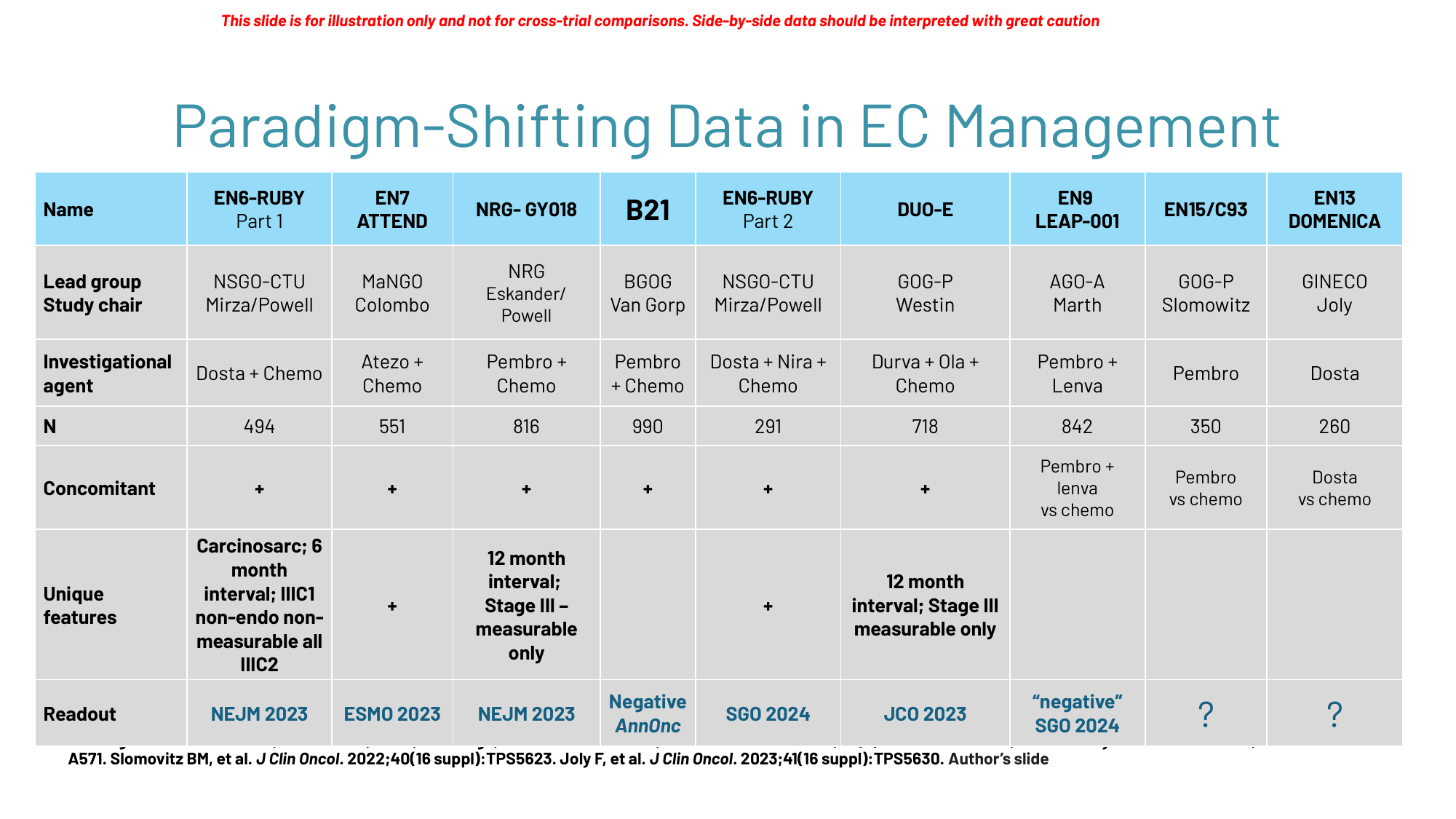

This slide is for illustration only and not for cross-trial comparisons. Side-by-side data should be interpreted with great caution
# Paradigm-Shifting Data in EC Management
| Name | EN6-RUBY Part 1 | EN7 ATTEND | NRG- GY018 | B21 | EN6-RUBY Part 2 | DUO-E | EN9 LEAP-001 | EN15/C93 | EN13 DOMENICA |
| --- | --- | --- | --- | --- | --- | --- | --- | --- | --- |
| Lead group Study chair | NSGO-CTU Mirza/Powell | MaNGO Colombo | NRG Eskander/ Powell | BGOG Van Gorp | NSGO-CTU Mirza/Powell | GOG-P Westin | AGO-A Marth | GOG-P Slomowitz | GINECO Joly |
| Investigational agent | Dosta + Chemo | Atezo + Chemo | Pembro + Chemo | Pembro + Chemo | Dosta + Nira + Chemo | Durva + Ola + Chemo | Pembro + Lenva | Pembro | Dosta |
| N | 494 | 551 | 816 | 990 | 291 | 718 | 842 | 350 | 260 |
| Concomitant | + | + | + | + | + | + | Pembro + lenva vs chemo | Pembro vs chemo | Dosta vs chemo |
| Unique features | Carcinosarc; 6 month interval; IIIC1 non-endo non-measurable all IIIC2 | + | 12 month interval; Stage III –measurable only |  | + | 12 month interval; Stage III measurable only |  |  |  |
| Readout | NEJM 2023 | ESMO 2023 | NEJM 2023 | Negative AnnOnc | SGO 2024 | JCO 2023 | “negative” SGO 2024 | ? | ? |
Mirza MR, et al. N Engl J Med. 2023;388(23):2145-2158. Colombo N, et al. Presented at: ESMO Congress; October 20-24, 2023; Madrid, Spain. Abstract LBA40. Eskander RN, et al. N Engl J Med. 2023;388(23):2159-2170. Van Gorp T, et al. Ann Oncol. 2024;35(11):968-980. Powell MA, et al. Presented at: Society for Gynecologic Oncology (SGO) Annual Meeting on Women's Cancer; March 16-18, 2024; San Diego, California. Westin SN, et al. J Clin Oncol. 2024;42(3):283-299. Marth C, et al. Int J Gynecol Cancer. 2024;34:A570-A571. Slomovitz BM, et al. J Clin Oncol. 2022;40(16 suppl):TPS5623. Joly F, et al. J Clin Oncol. 2023;41(16 suppl):TPS5630. Author’s slide